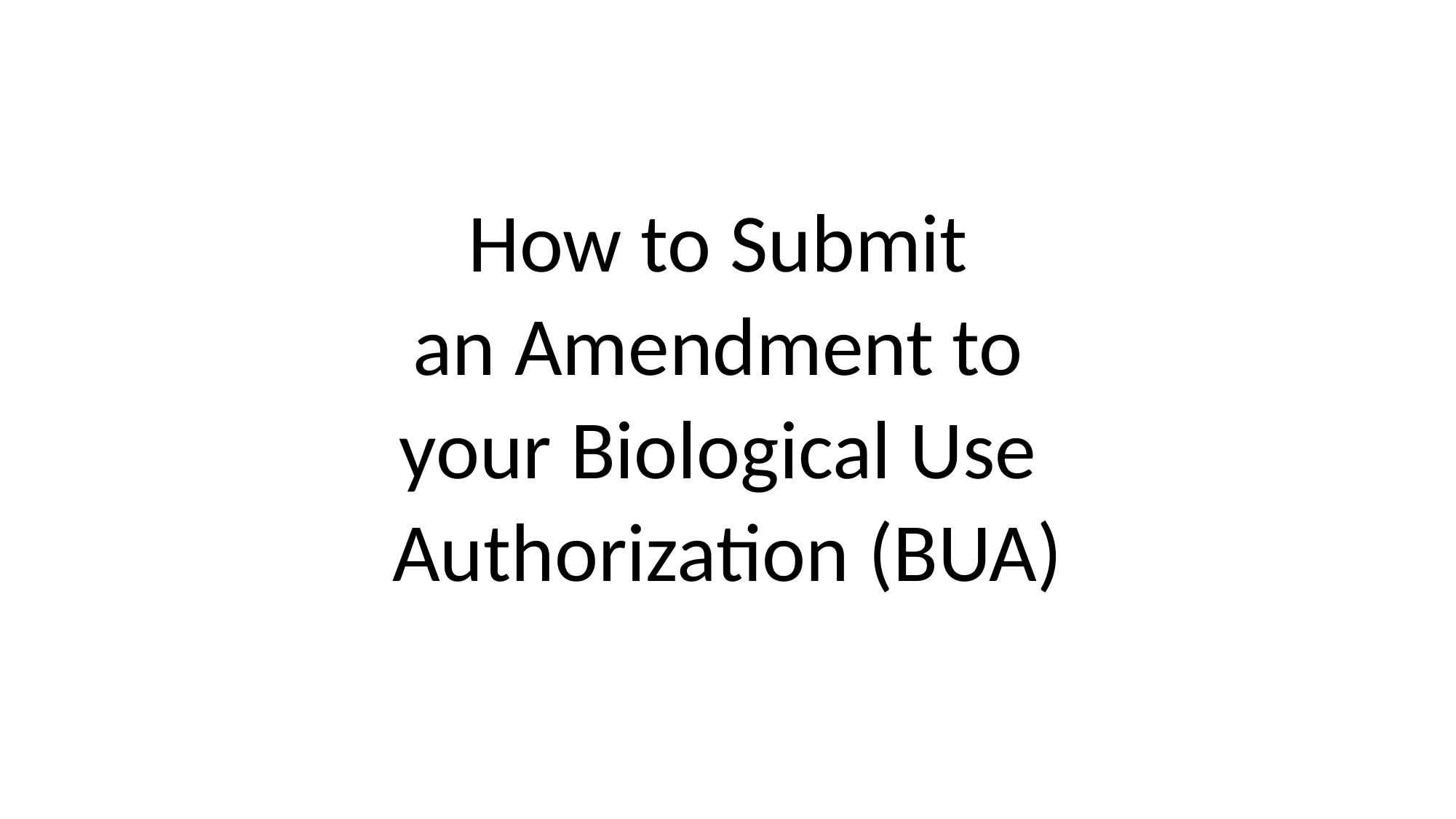

How to Submit
an Amendment to
your Biological Use
Authorization (BUA)